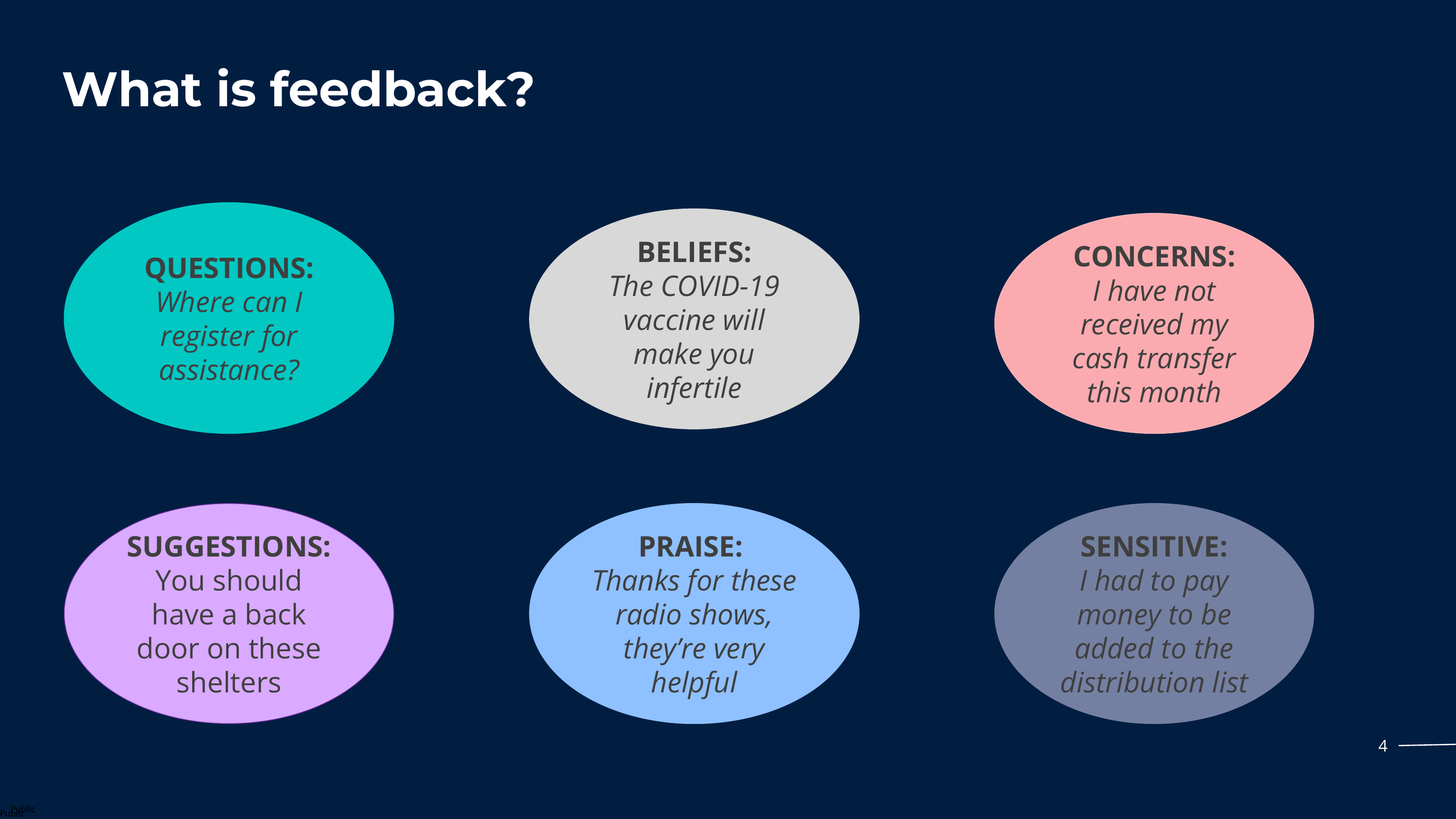

# What is feedback?
QUESTIONS:
Where can I register for assistance?
BELIEFS:
The COVID-19 vaccine will make you infertile
CONCERNS:
I have not received my cash transfer this month
SUGGESTIONS:
You should have a back door on these shelters
PRAISE:
Thanks for these radio shows, they’re very helpful
SENSITIVE:
I had to pay money to be added to the distribution list